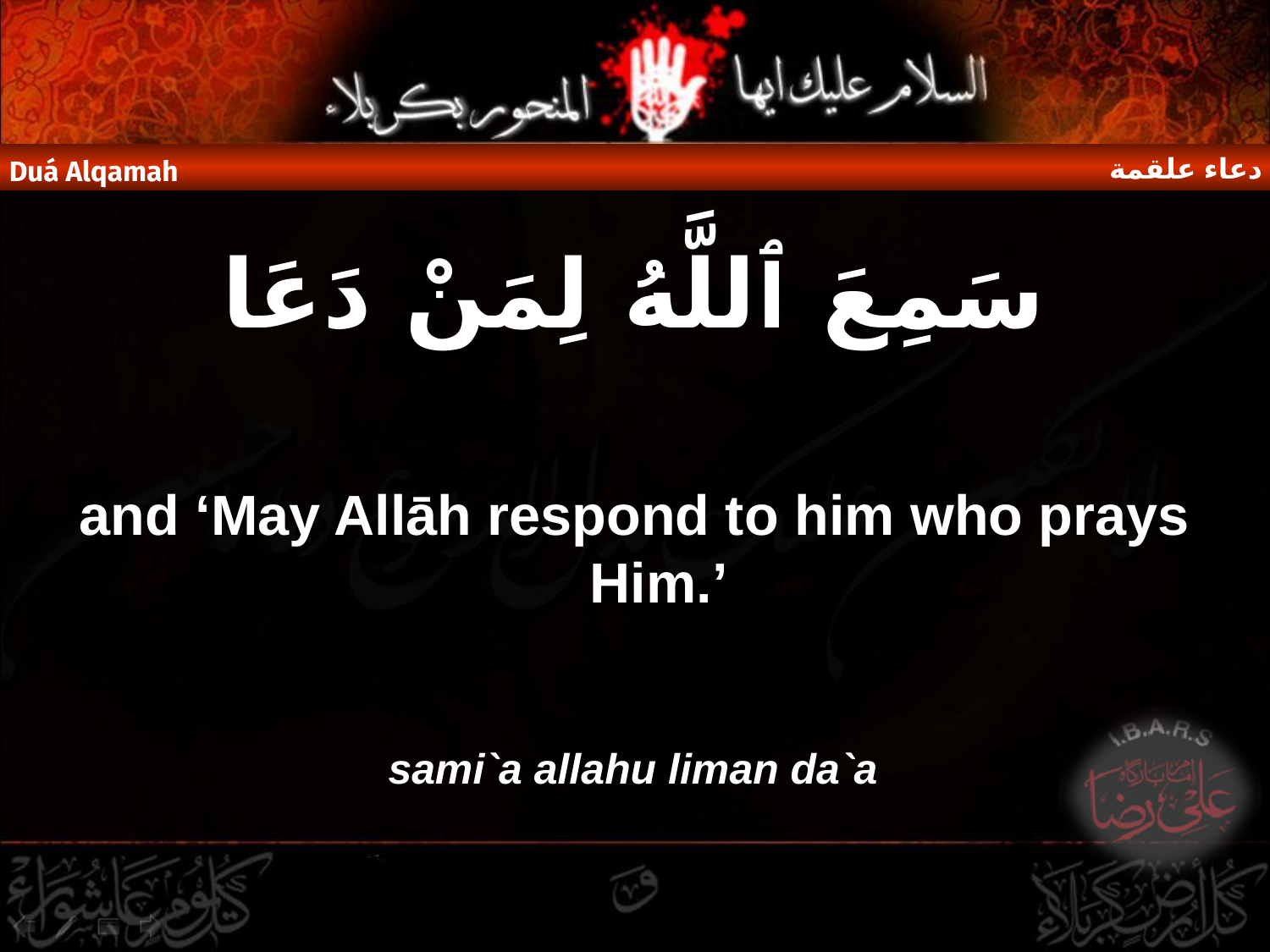

دعاء علقمة
Duá Alqamah
سَمِعَ ٱللَّهُ لِمَنْ دَعَا
and ‘May Allāh respond to him who prays Him.’
sami`a allahu liman da`a